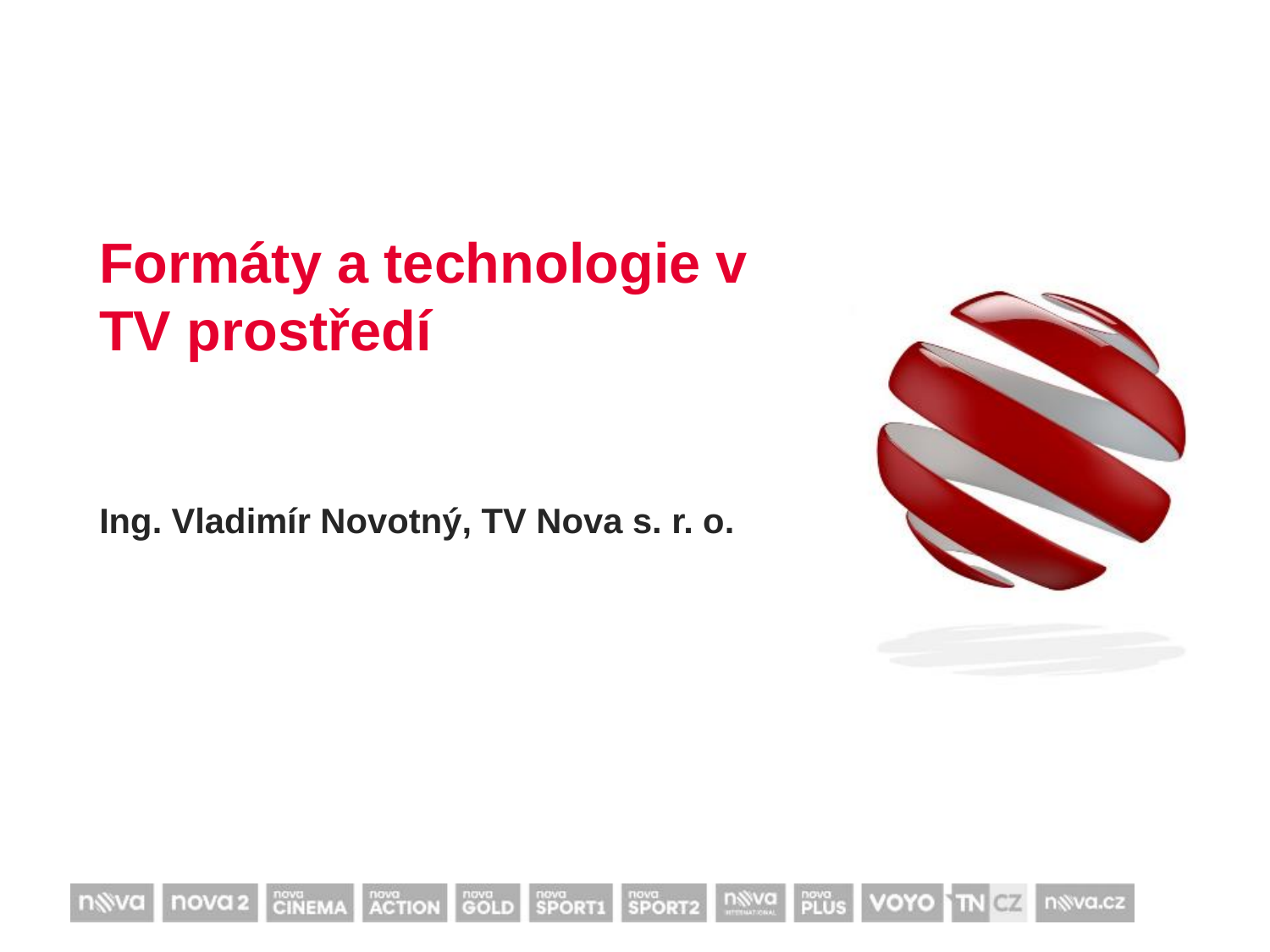

# Formáty a technologie v TV prostředí
Ing. Vladimír Novotný, TV Nova s. r. o.